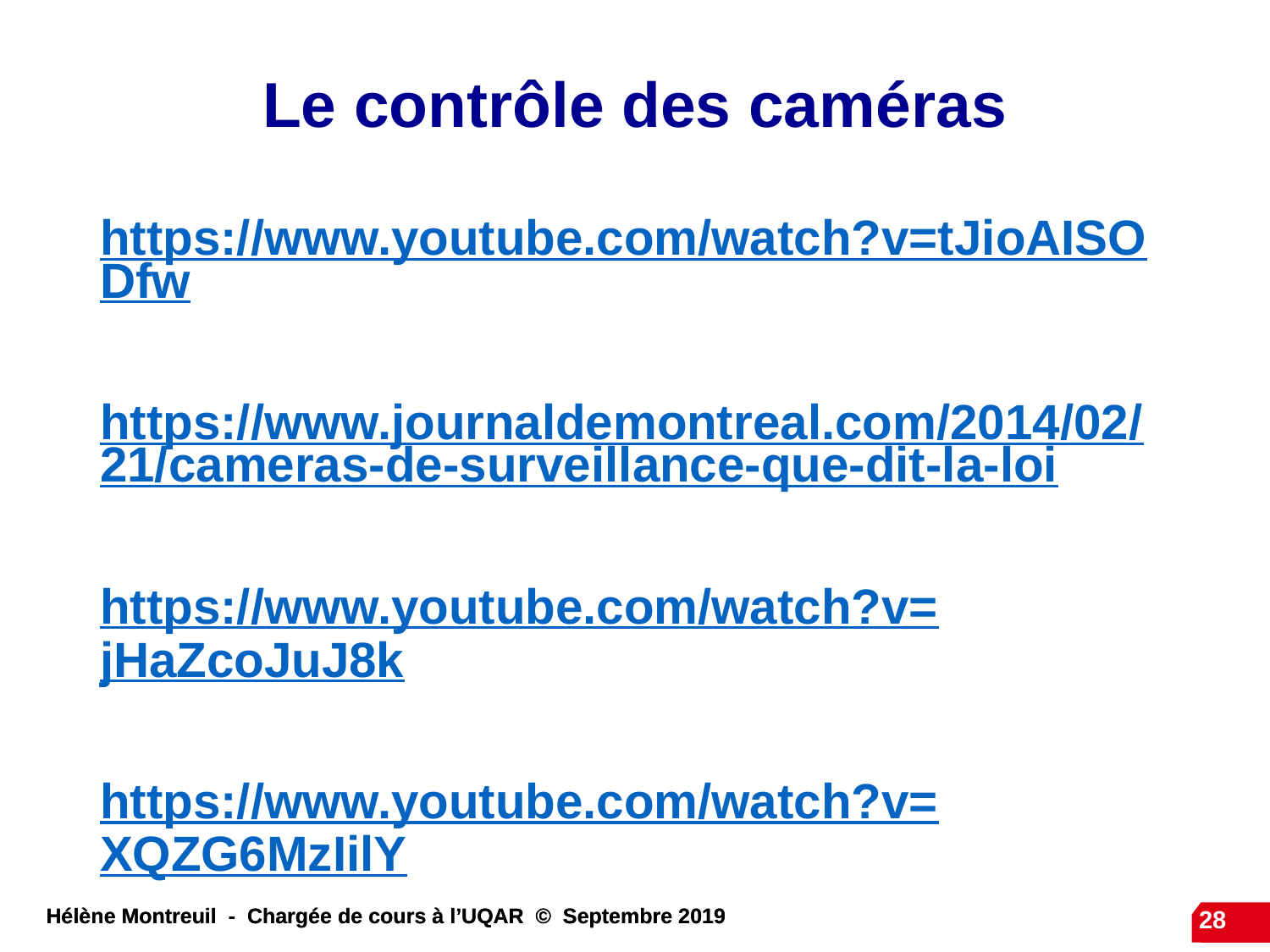

# Le contrôle des caméras
https://www.youtube.com/watch?v=tJioAISODfw

https://www.journaldemontreal.com/2014/02/21/cameras-de-surveillance-que-dit-la-loi

https://www.youtube.com/watch?v=jHaZcoJuJ8k

https://www.youtube.com/watch?v=XQZG6MzIilY

28